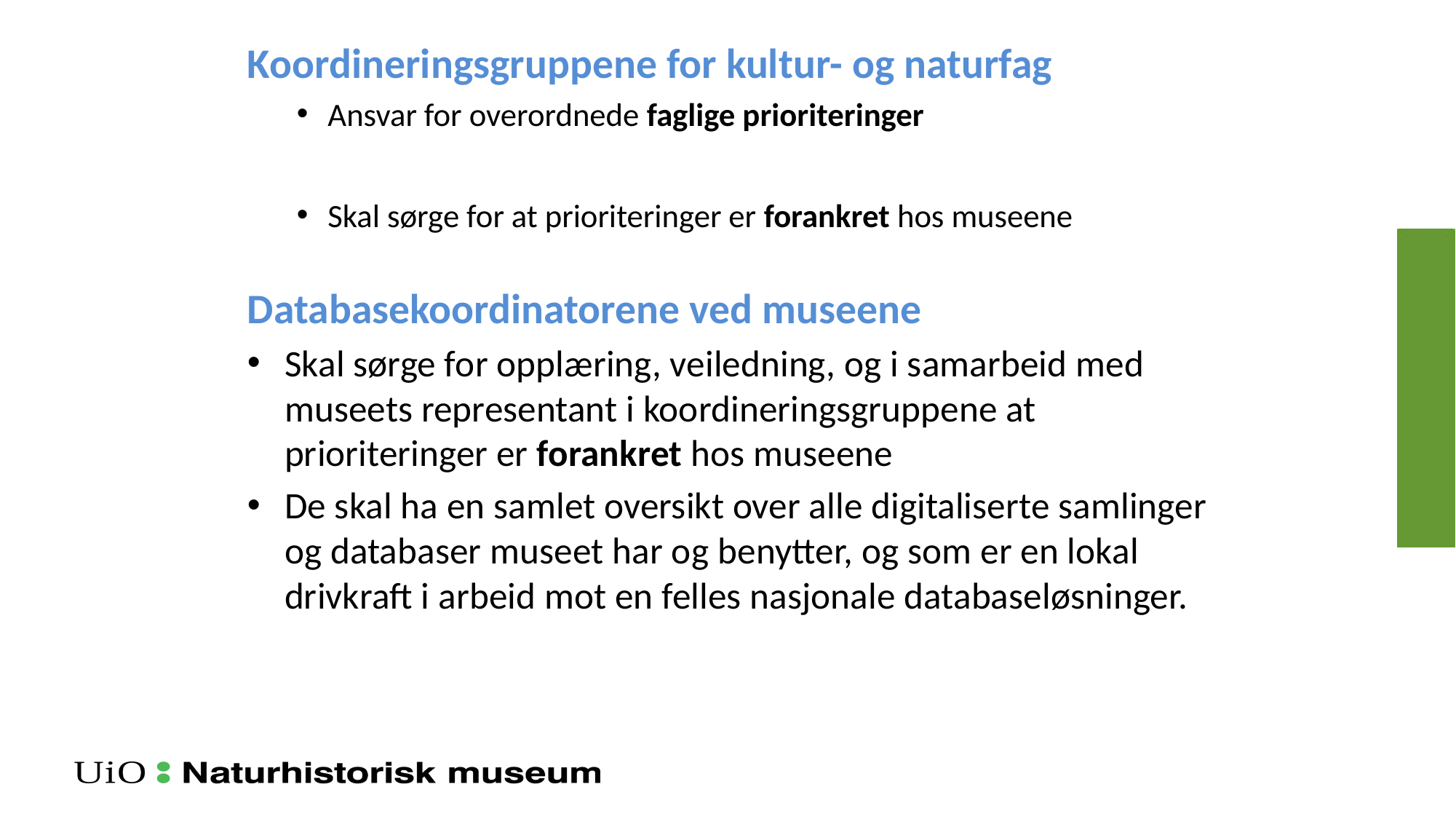

Koordineringsgruppene for kultur- og naturfag
Ansvar for overordnede faglige prioriteringer

Skal sørge for at prioriteringer er forankret hos museene
Databasekoordinatorene ved museene
Skal sørge for opplæring, veiledning, og i samarbeid med museets representant i koordineringsgruppene at  prioriteringer er forankret hos museene
De skal ha en samlet oversikt over alle digitaliserte samlinger og databaser museet har og benytter, og som er en lokal drivkraft i arbeid mot en felles nasjonale databaseløsninger.